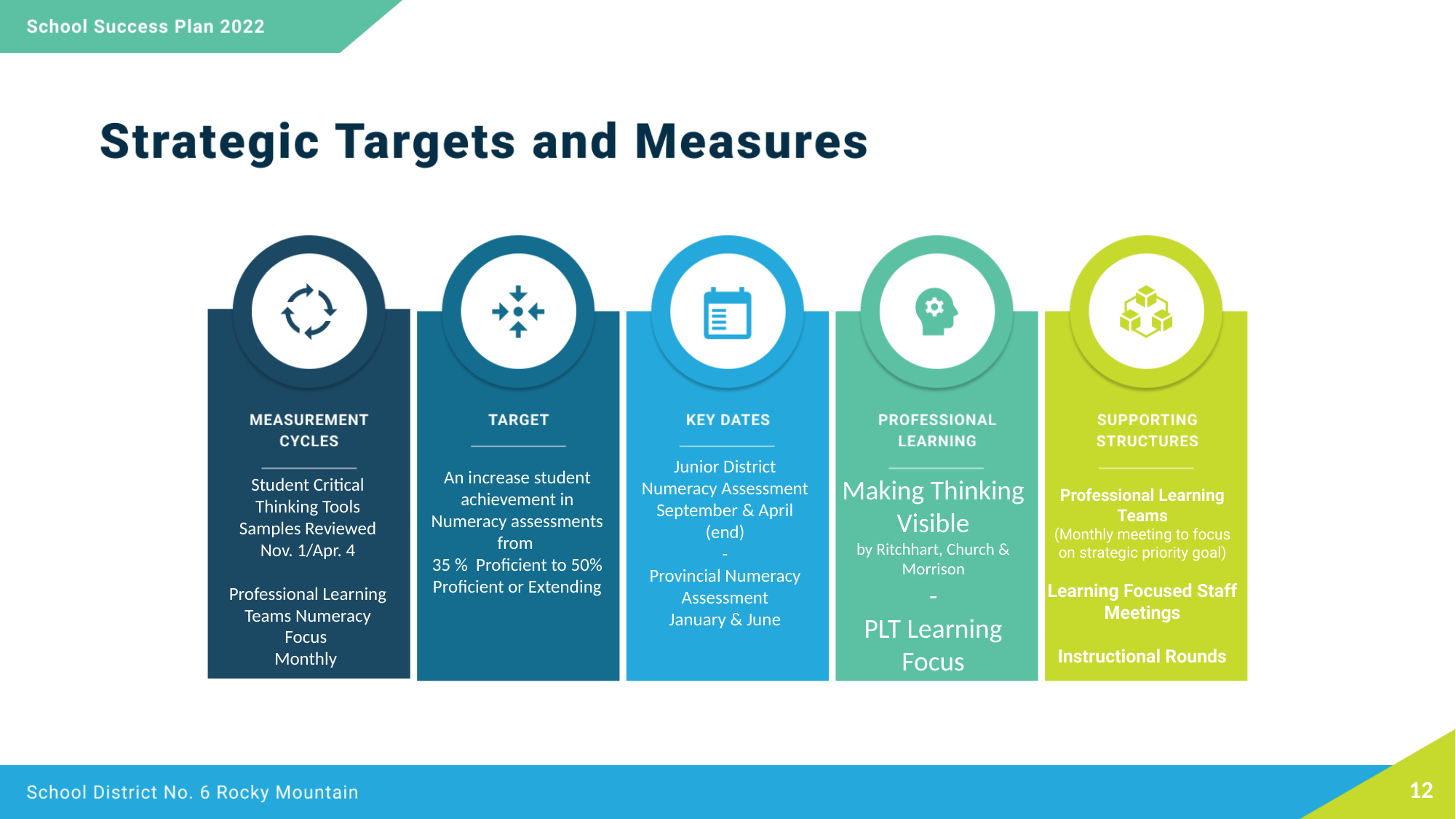

Junior District Numeracy Assessment
September & April (end)
 -
Provincial Numeracy Assessment
January & June
An increase student achievement in Numeracy assessments from
35 %  Proficient to 50% Proficient or Extending

Student Critical Thinking Tools Samples Reviewed
Nov. 1/Apr. 4

Professional Learning Teams Numeracy Focus
Monthly
Making Thinking Visible
by Ritchhart, Church & Morrison
-
PLT Learning Focus
Professional Learning Teams
(Monthly meeting to focus on strategic priority goal)

Learning Focused Staff Meetings

Instructional Rounds

12